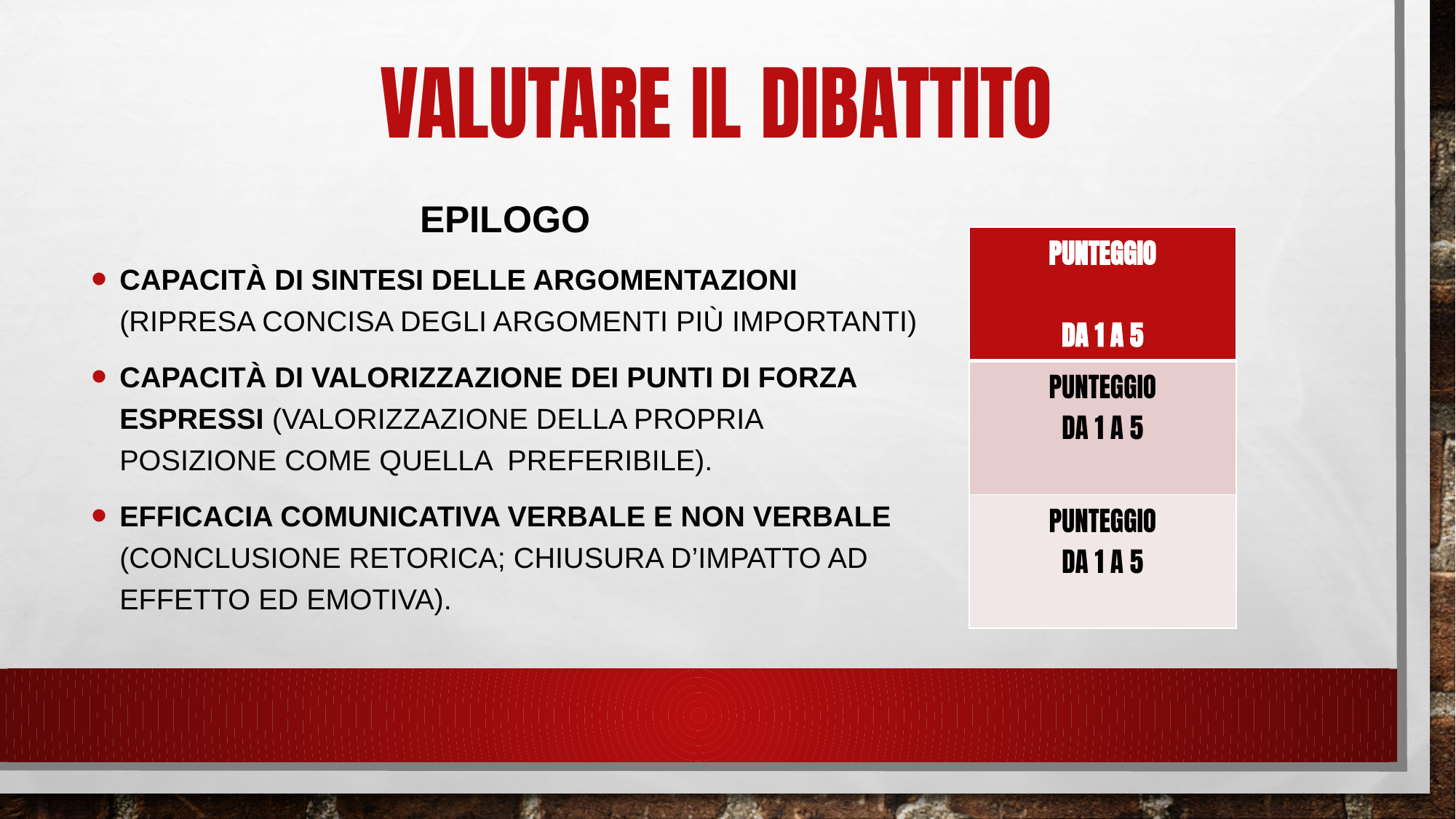

Valutare il dibattito
EPILOGO
Capacità di sintesi delle argomentazioni (ripresa concisa degli argomenti più importanti)
Capacità di valorizzazione dei punti di forza espressi (valorizzazione della propria posizione come quella  preferibile).
Efficacia comunicativa verbale e non verbale  (conclusione retorica; chiusura d’impatto ad effetto ed emotiva).
| PUNTEGGIO DA 1 A 5 |
| --- |
| PUNTEGGIO DA 1 A 5 |
| PUNTEGGIO DA 1 A 5 |